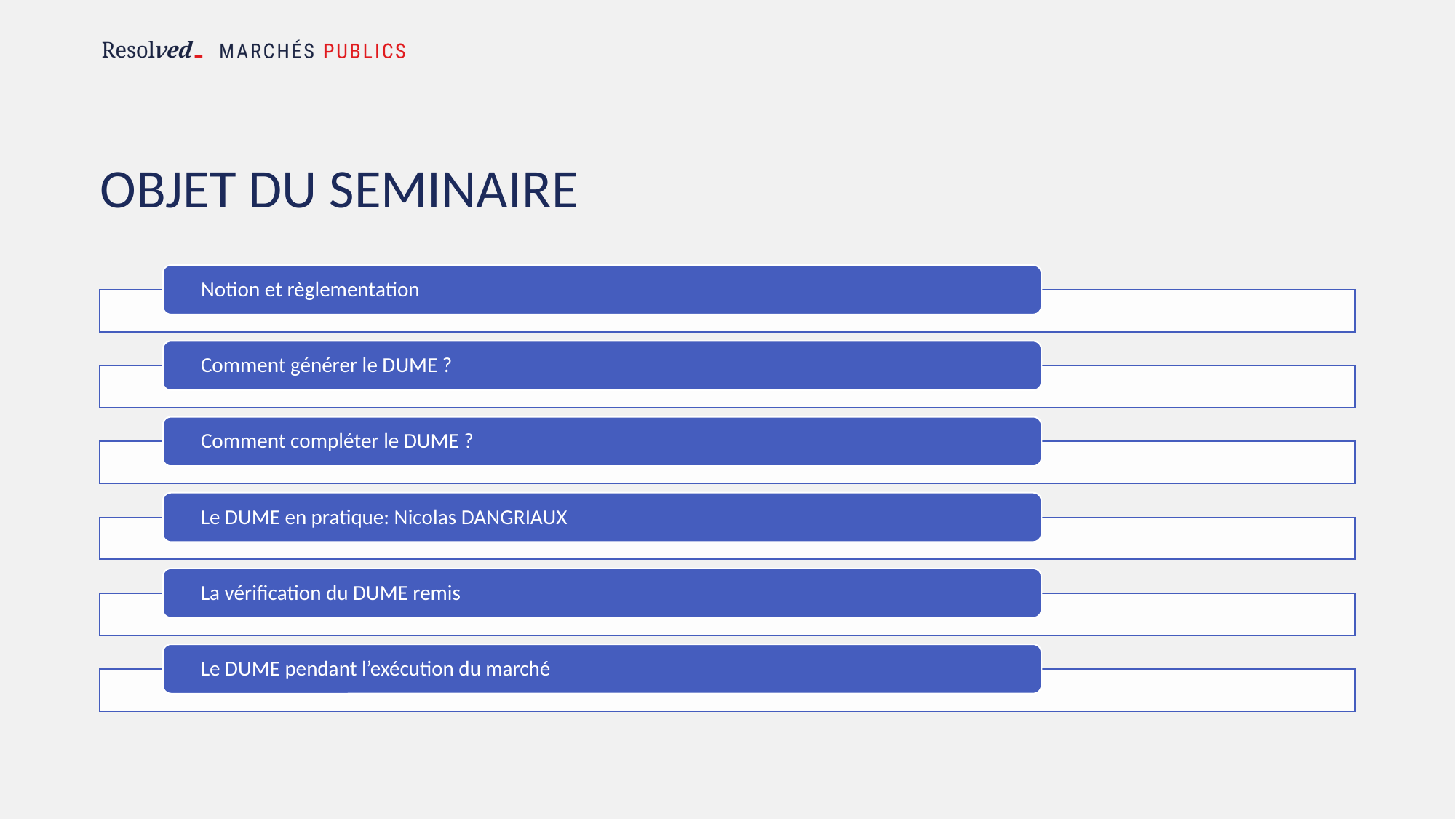

# OBJET DU SEMINAIRE
Notion et règlementation
Comment générer le DUME ?
Comment compléter le DUME ?
Le DUME en pratique: Nicolas DANGRIAUX
La vérification du DUME remis
Le DUME pendant l’exécution du marché